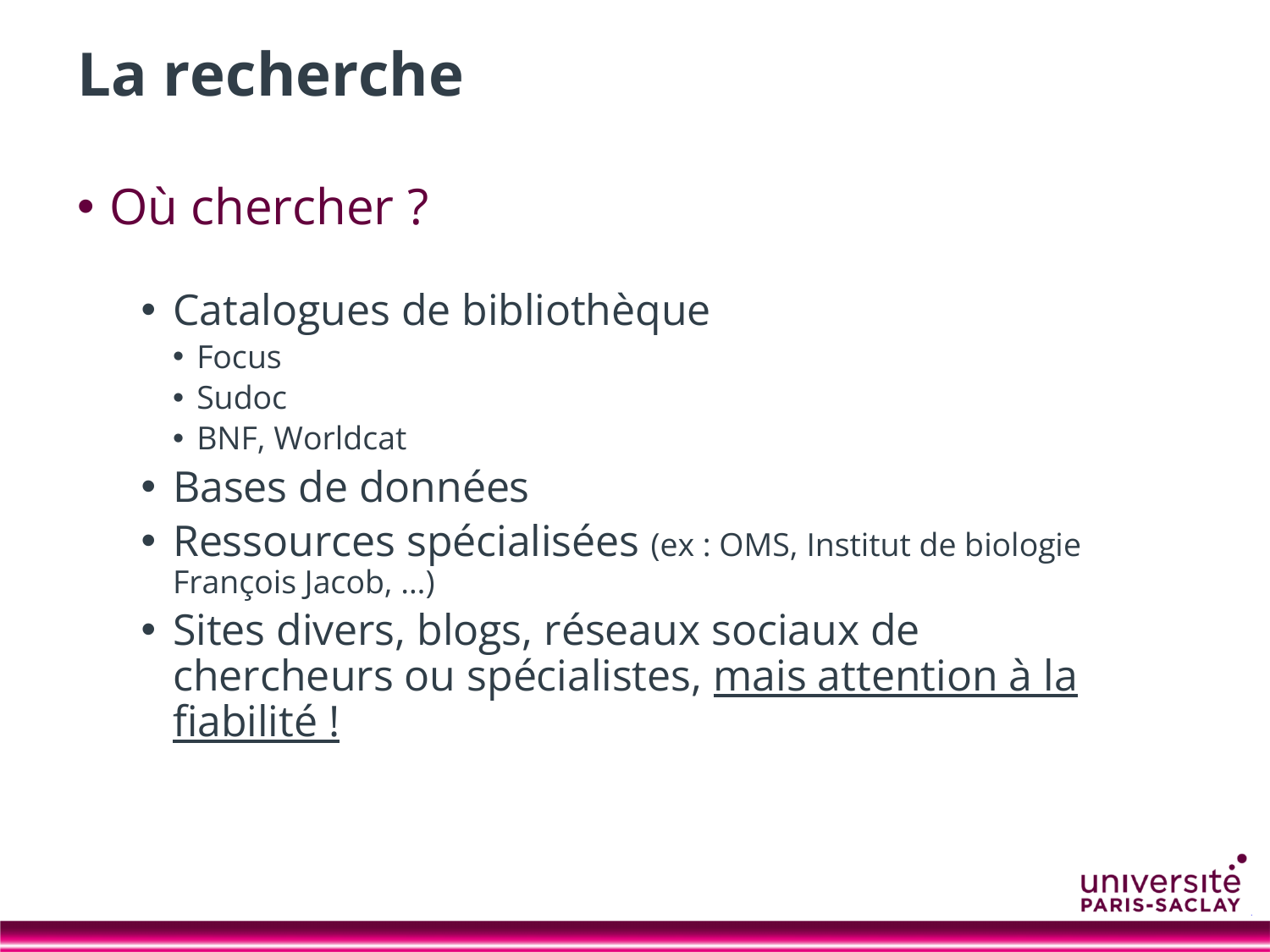

# La recherche
Où chercher ?

Catalogues de bibliothèque
Focus
Sudoc
BNF, Worldcat
Bases de données
Ressources spécialisées (ex : OMS, Institut de biologie François Jacob, …)
Sites divers, blogs, réseaux sociaux de chercheurs ou spécialistes, mais attention à la fiabilité !

Corps de texte